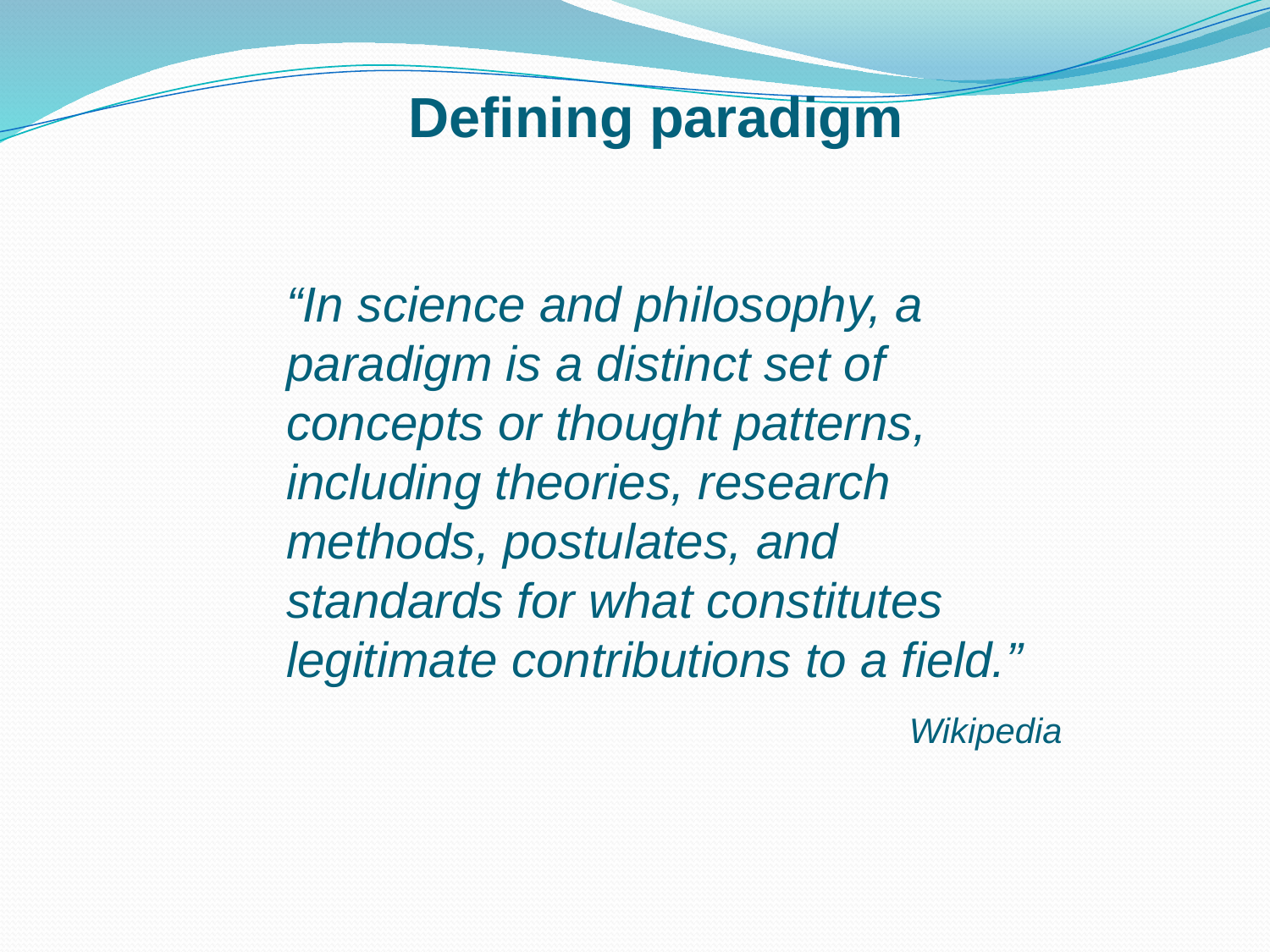

# Defining paradigm
“In science and philosophy, a paradigm is a distinct set of concepts or thought patterns, including theories, research methods, postulates, and standards for what constitutes legitimate contributions to a field.”
Wikipedia